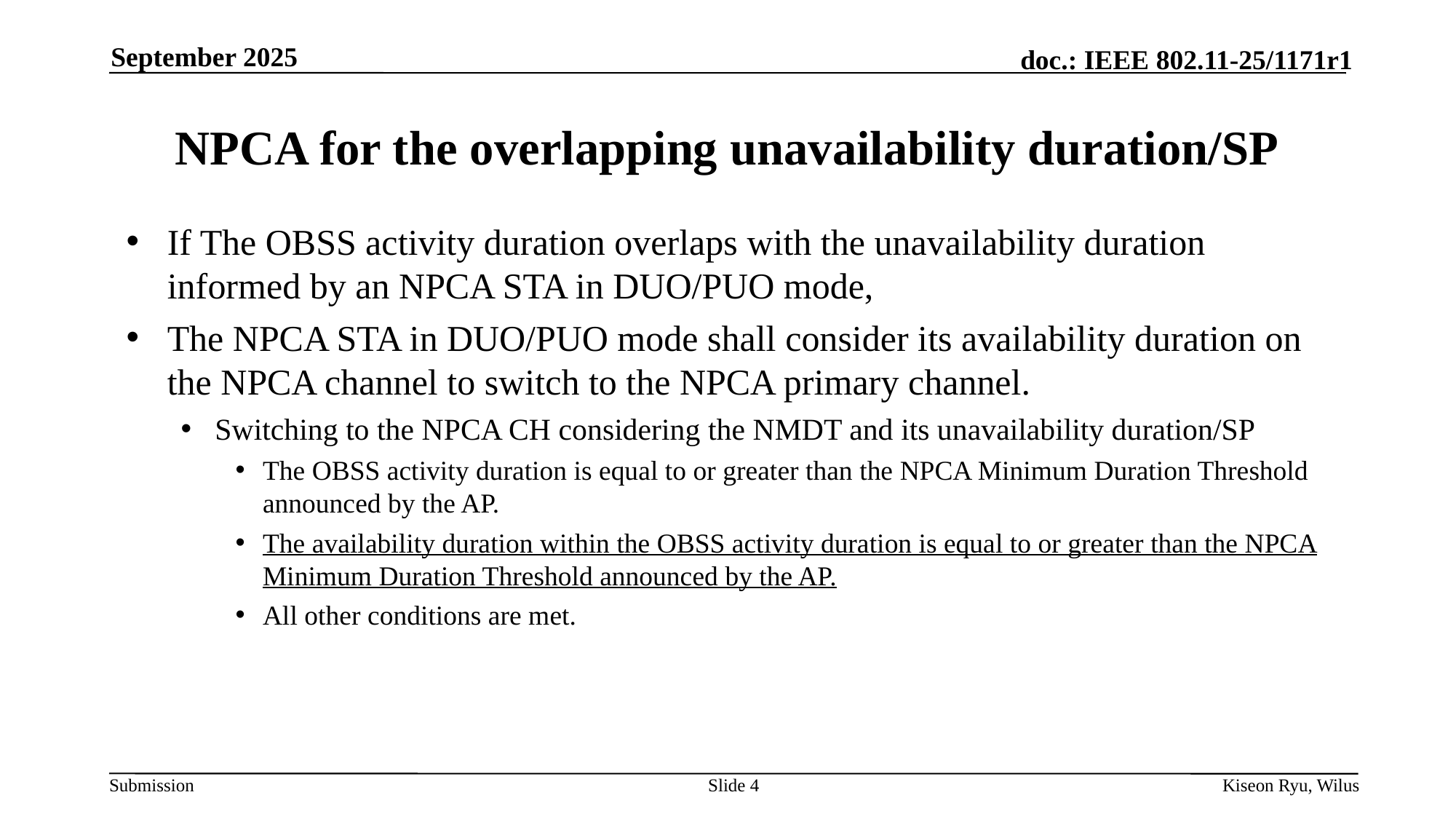

September 2025
# NPCA for the overlapping unavailability duration/SP
If The OBSS activity duration overlaps with the unavailability duration informed by an NPCA STA in DUO/PUO mode,
The NPCA STA in DUO/PUO mode shall consider its availability duration on the NPCA channel to switch to the NPCA primary channel.
Switching to the NPCA CH considering the NMDT and its unavailability duration/SP
The OBSS activity duration is equal to or greater than the NPCA Minimum Duration Threshold announced by the AP.
The availability duration within the OBSS activity duration is equal to or greater than the NPCA Minimum Duration Threshold announced by the AP.
All other conditions are met.

Slide 4
Kiseon Ryu, Wilus